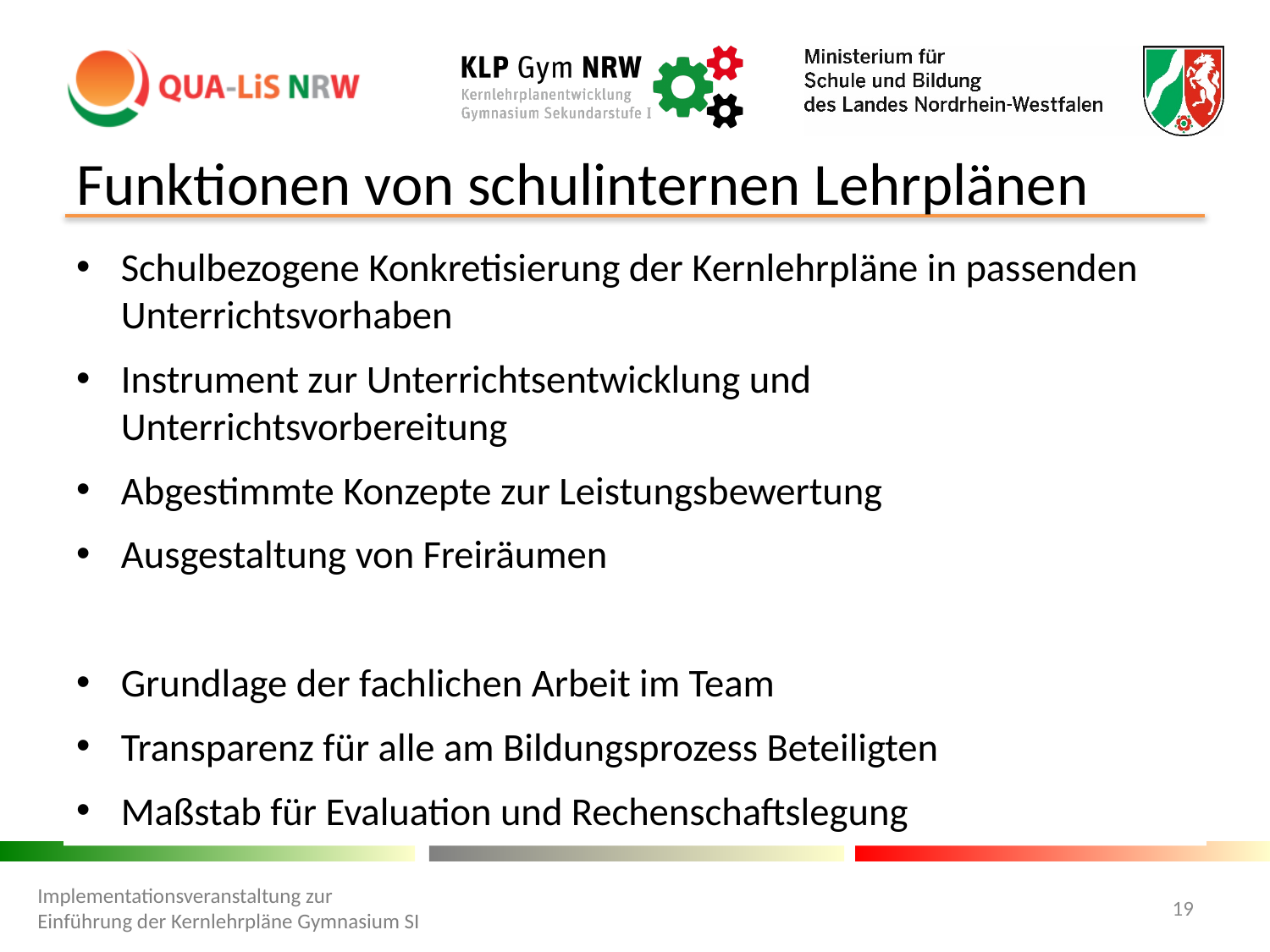

# Funktionen von schulinternen Lehrplänen
Schulbezogene Konkretisierung der Kernlehrpläne in passenden Unterrichtsvorhaben
Instrument zur Unterrichtsentwicklung und Unterrichtsvorbereitung
Abgestimmte Konzepte zur Leistungsbewertung
Ausgestaltung von Freiräumen

Grundlage der fachlichen Arbeit im Team
Transparenz für alle am Bildungsprozess Beteiligten
Maßstab für Evaluation und Rechenschaftslegung

Implementationsveranstaltung zur Einführung der Kernlehrpläne Gymnasium SI
19